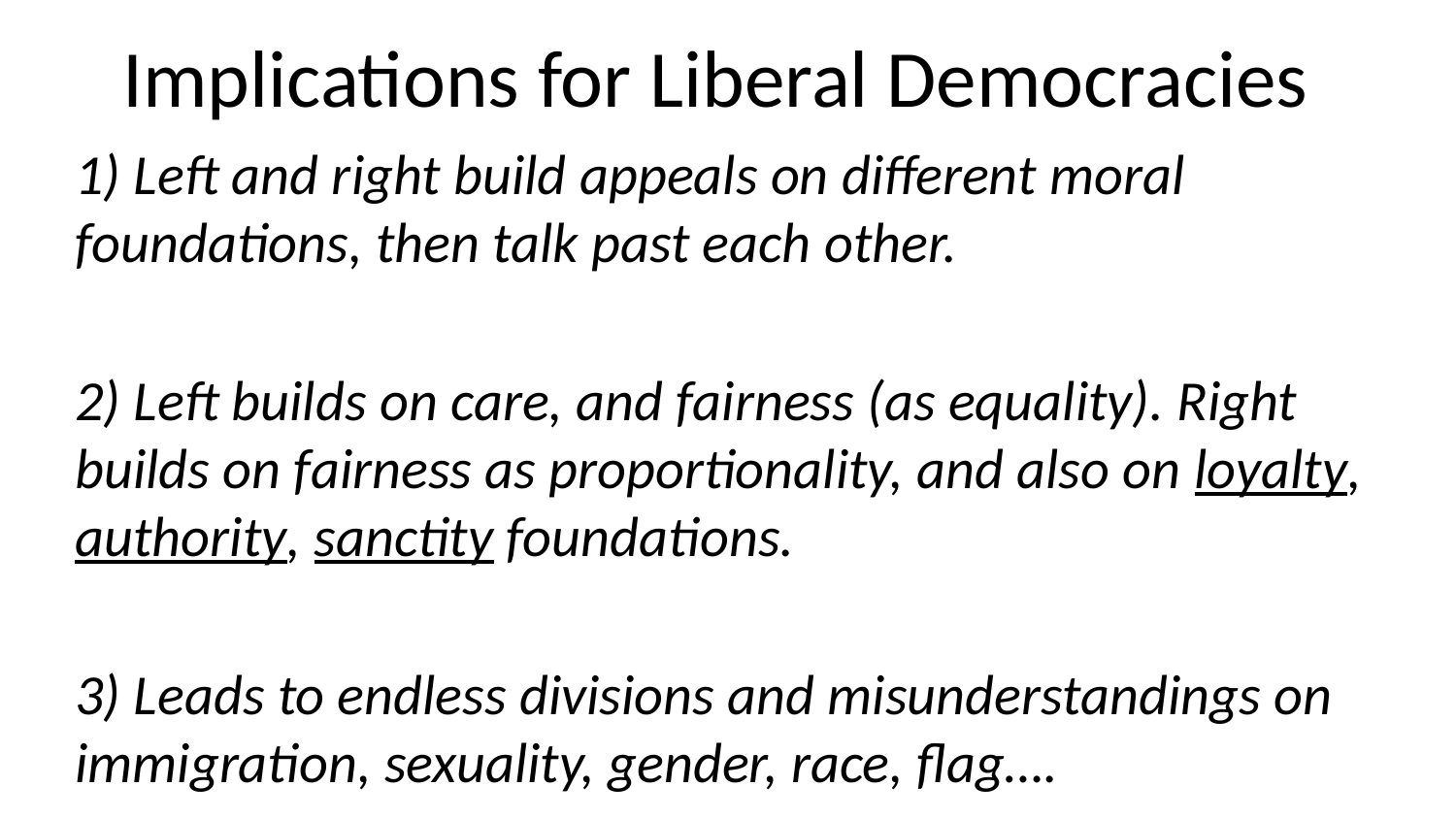

# Implications for Liberal Democracies
1) Left and right build appeals on different moral foundations, then talk past each other.

2) Left builds on care, and fairness (as equality). Right builds on fairness as proportionality, and also on loyalty, authority, sanctity foundations.

3) Leads to endless divisions and misunderstandings on immigration, sexuality, gender, race, flag….